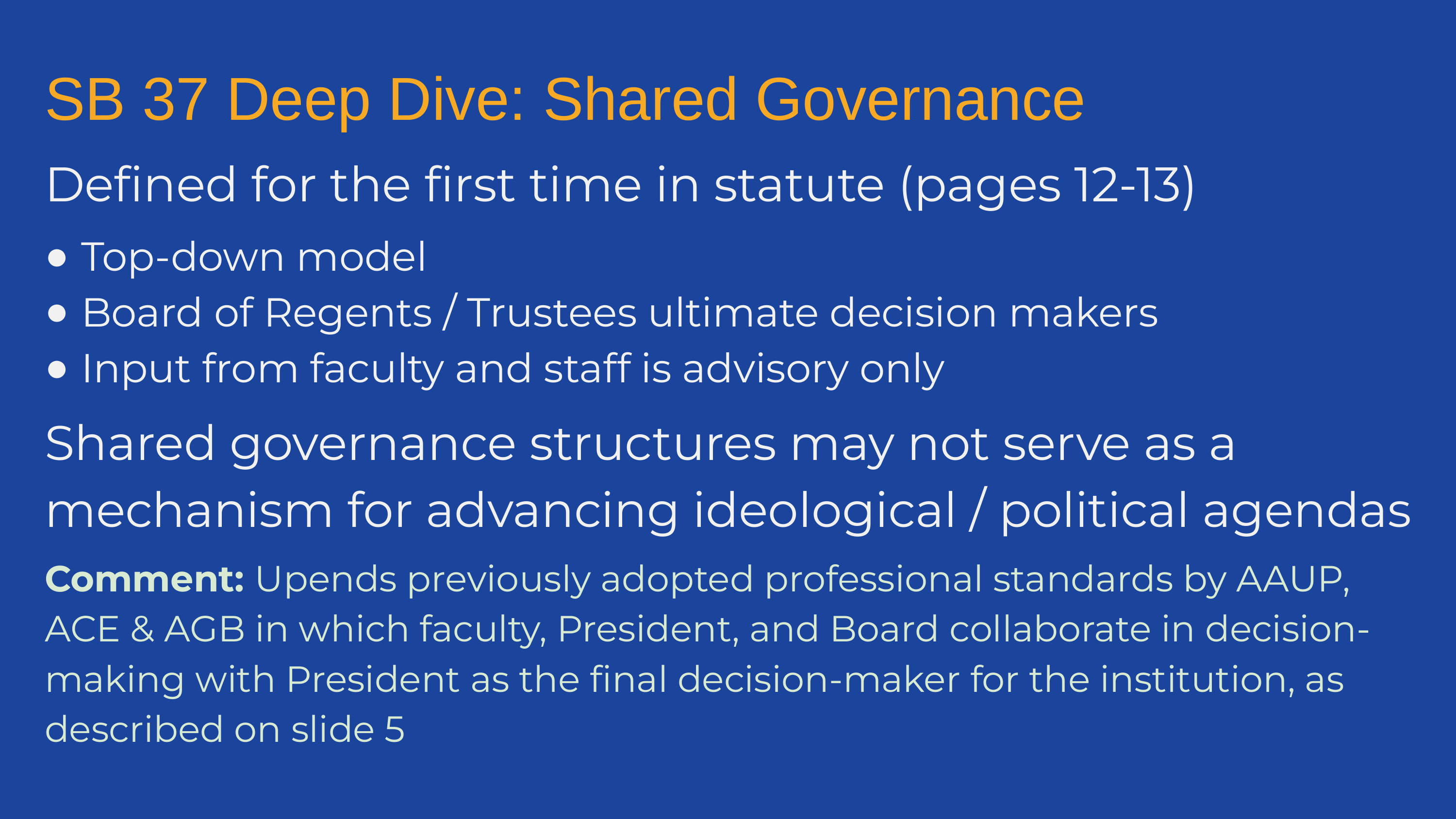

SB 37 Deep Dive: Shared Governance
Defined for the first time in statute (pages 12-13)
Top-down model
Board of Regents / Trustees ultimate decision makers
Input from faculty and staff is advisory only
Shared governance structures may not serve as a mechanism for advancing ideological / political agendas
Comment: Upends previously adopted professional standards by AAUP, ACE & AGB in which faculty, President, and Board collaborate in decision-making with President as the final decision-maker for the institution, as described on slide 5